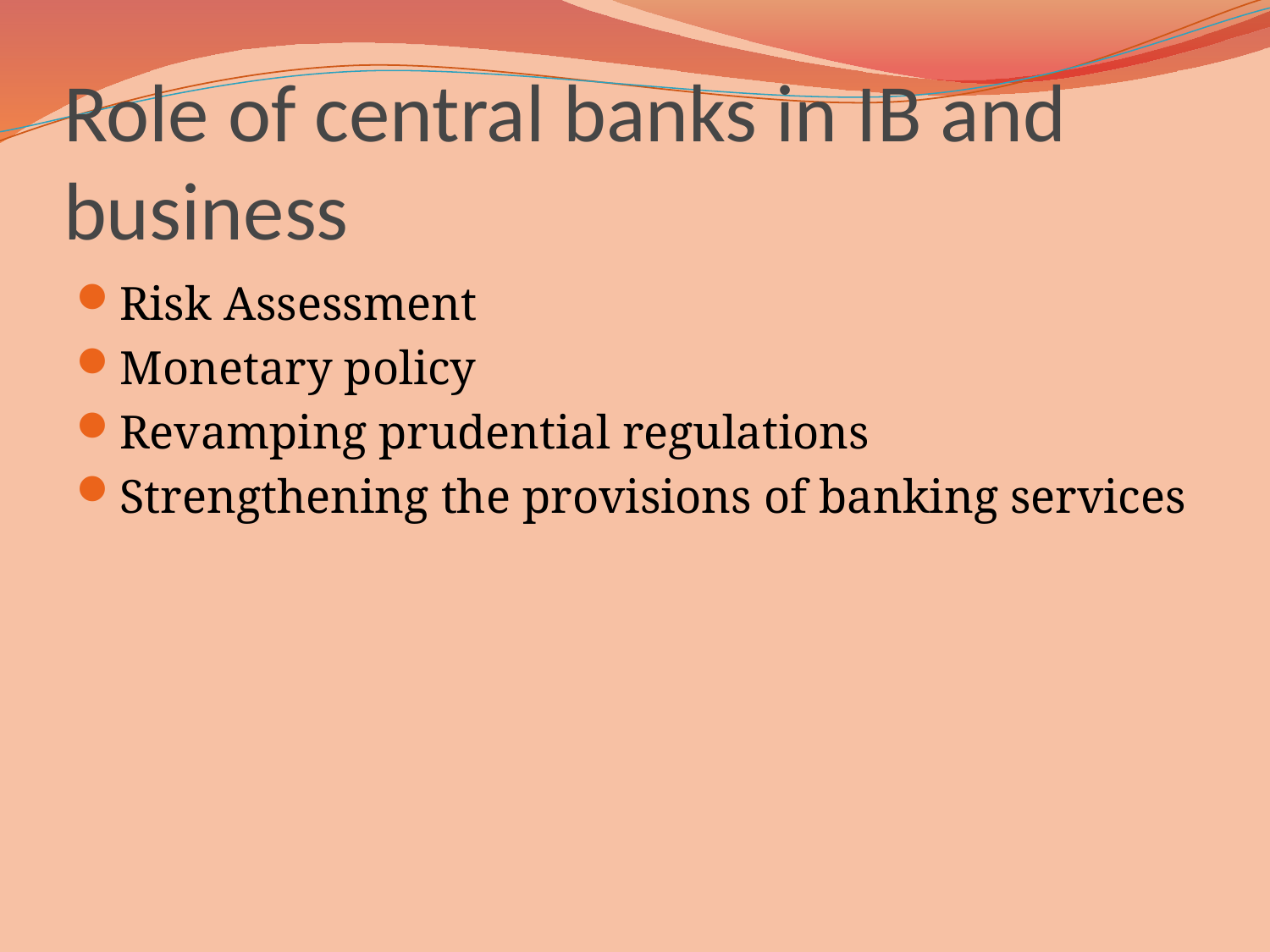

# Role of central banks in IB and business
Risk Assessment
Monetary policy
Revamping prudential regulations
Strengthening the provisions of banking services